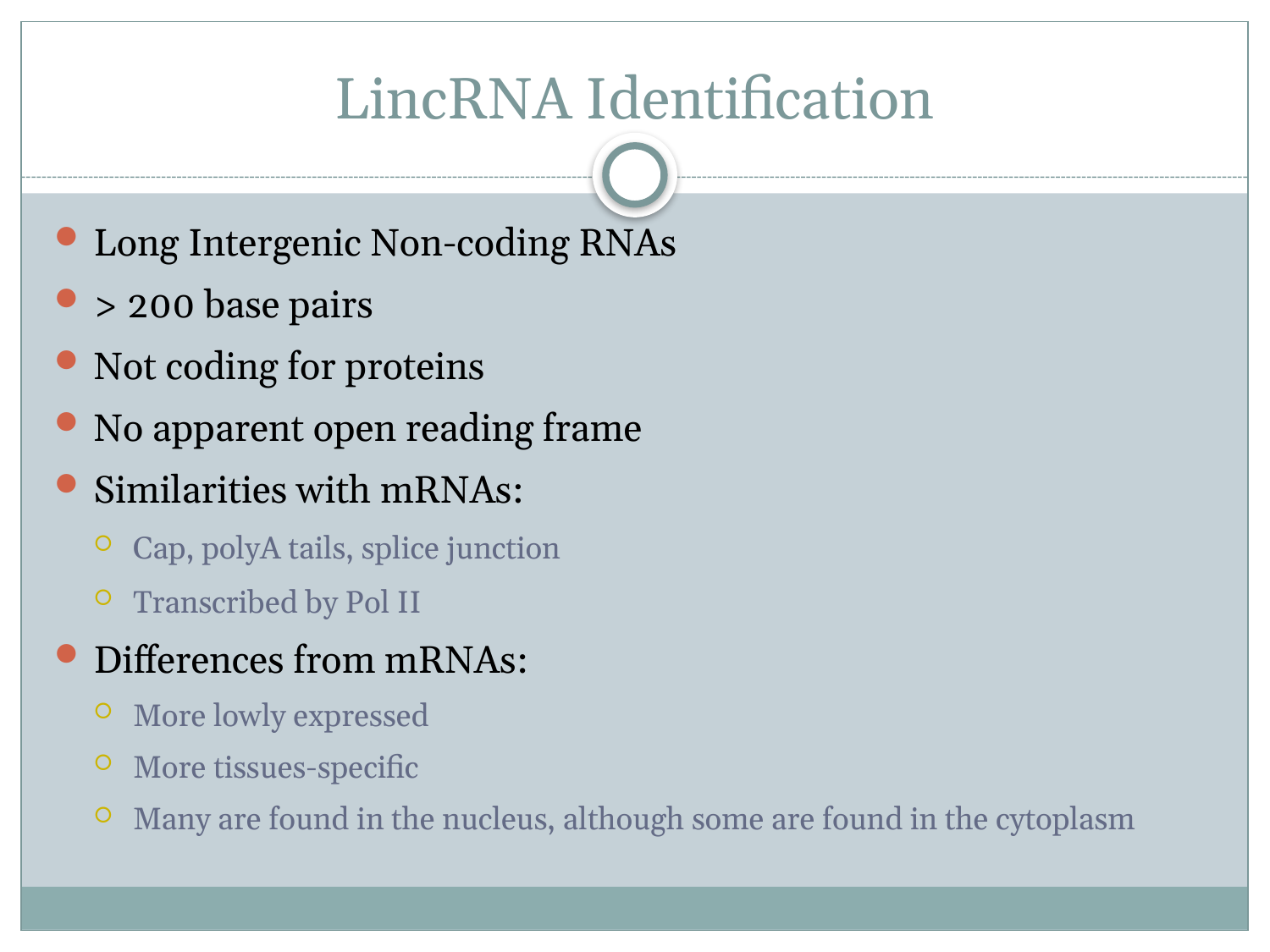

# LincRNA Identification
Long Intergenic Non-coding RNAs
> 200 base pairs
Not coding for proteins
No apparent open reading frame
Similarities with mRNAs:
Cap, polyA tails, splice junction
Transcribed by Pol II
Differences from mRNAs:
More lowly expressed
More tissues-specific
Many are found in the nucleus, although some are found in the cytoplasm